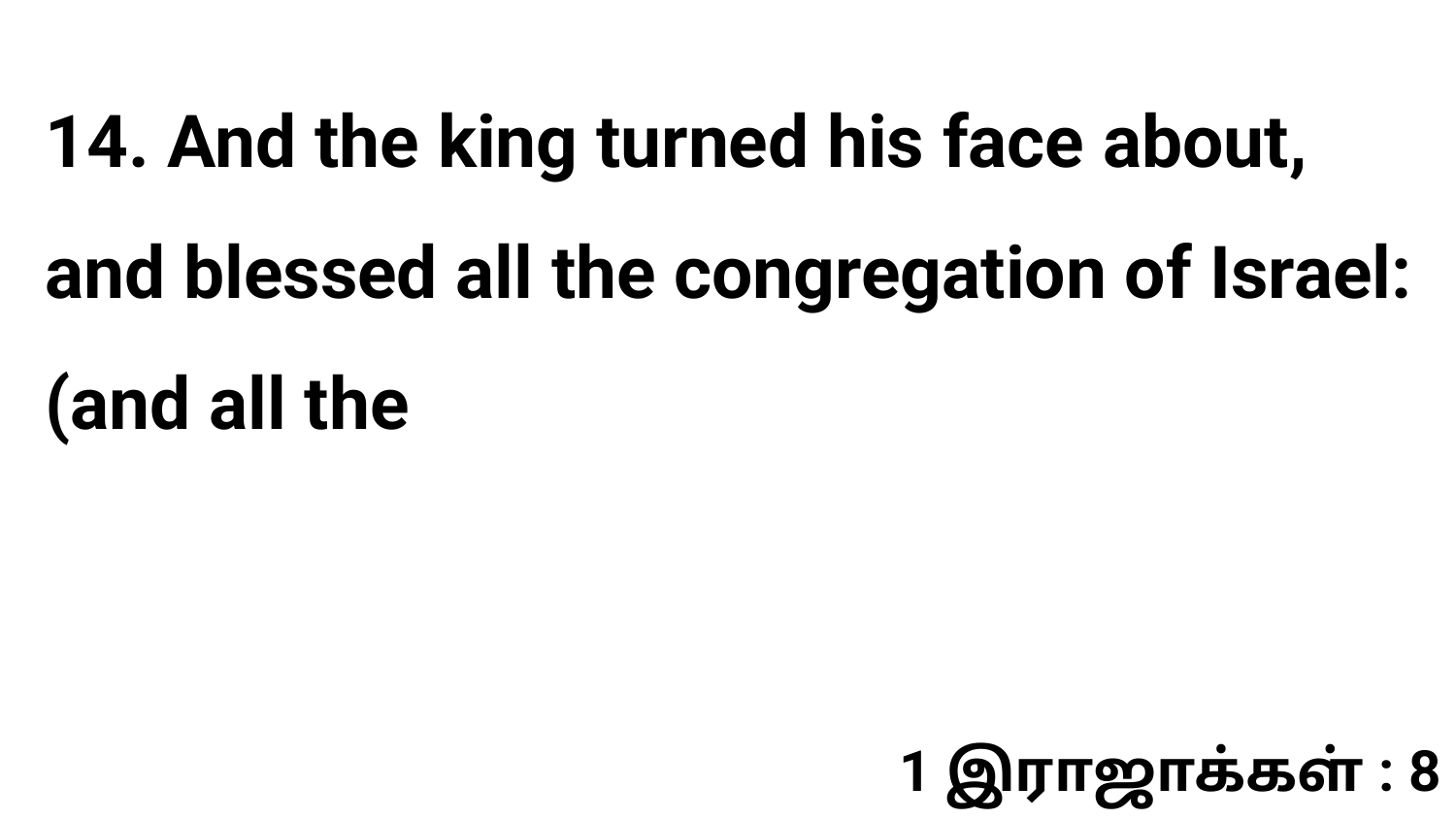

14. And the king turned his face about, and blessed all the congregation of Israel: (and all the
1 இராஜாக்கள் : 8